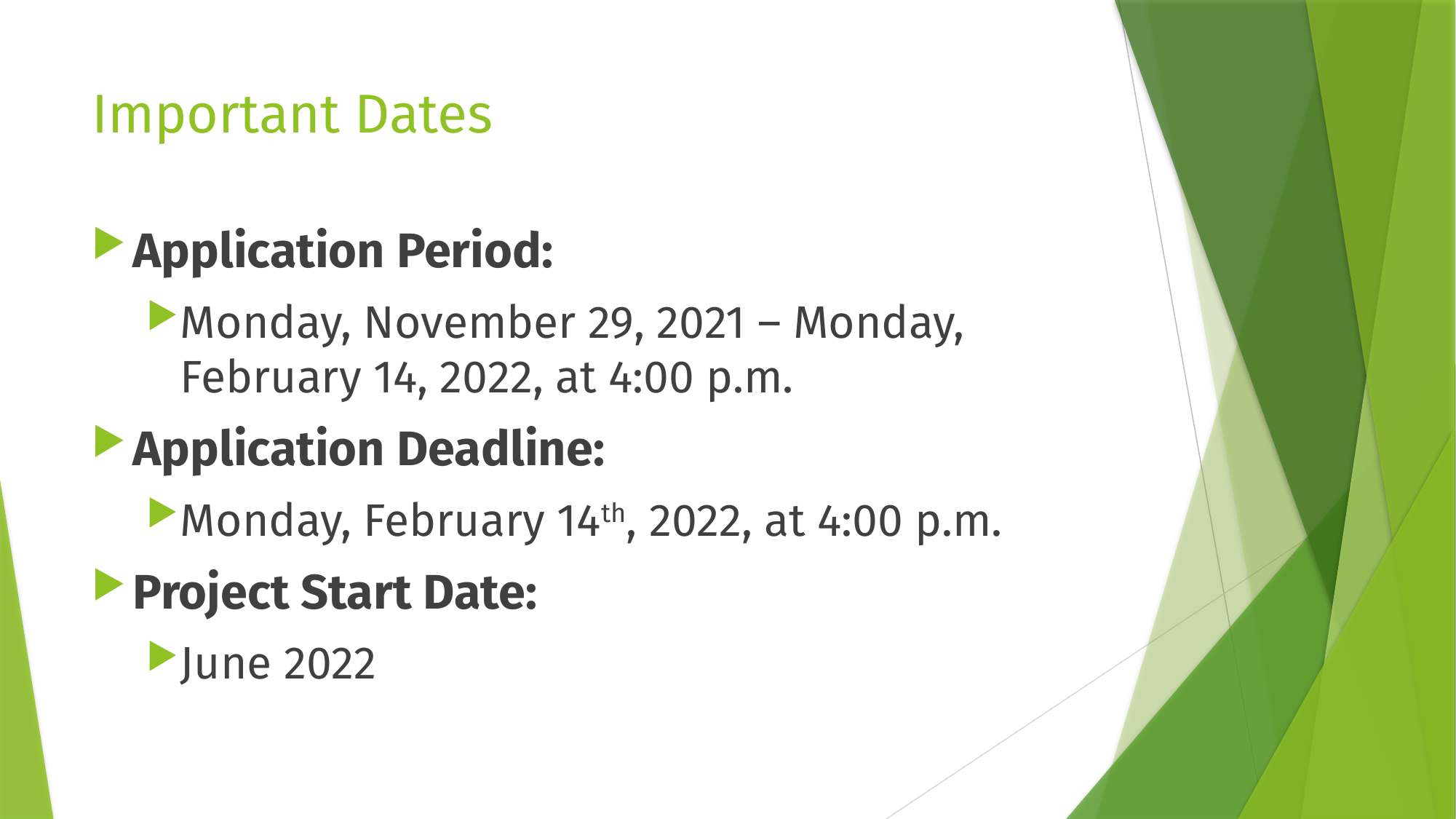

# Important Dates
Application Period:
Monday, November 29, 2021 – Monday, February 14, 2022, at 4:00 p.m.
Application Deadline:
Monday, February 14th, 2022, at 4:00 p.m.
Project Start Date:
June 2022